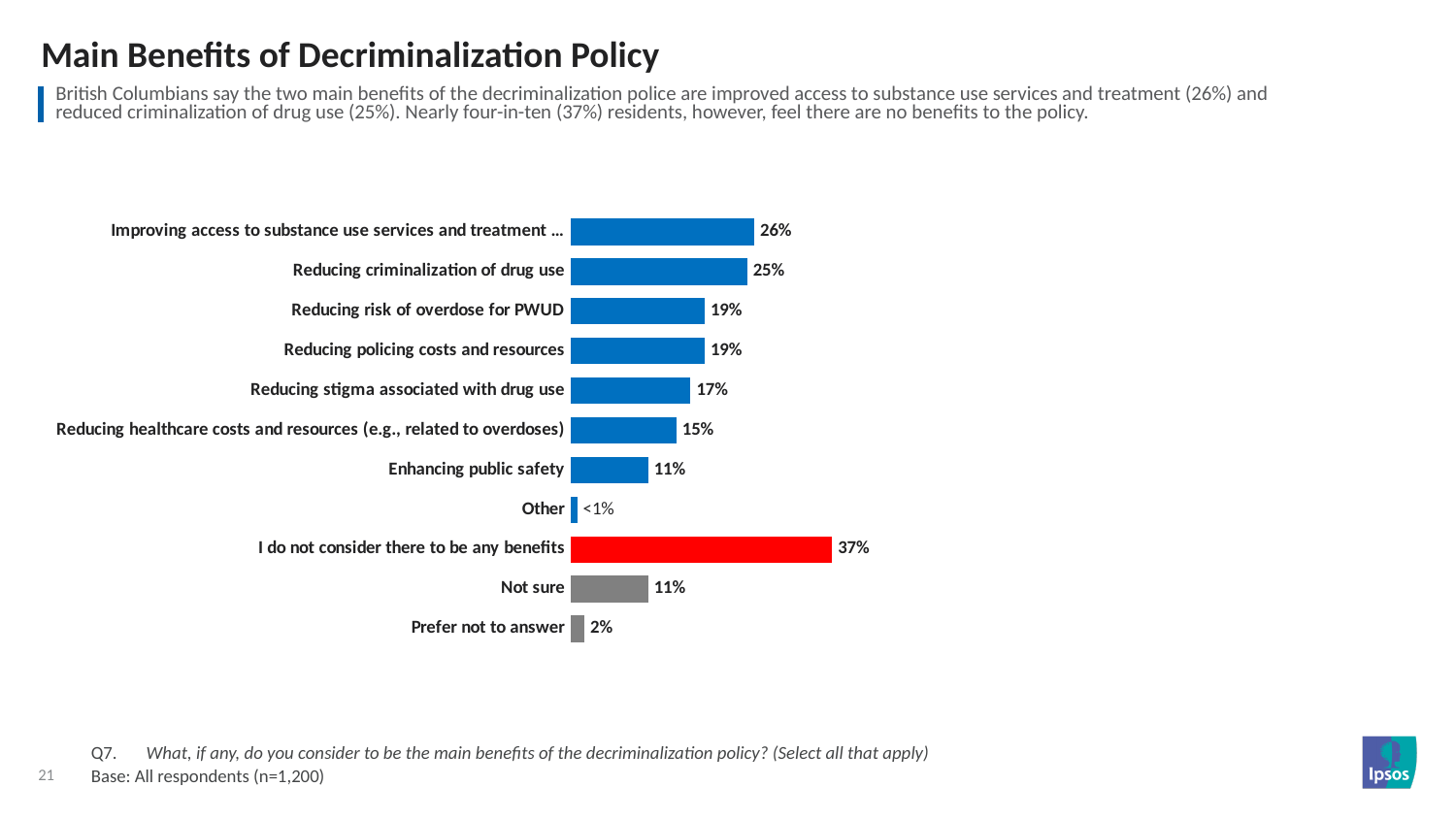

# Main Benefits of Decriminalization Policy
| British Columbians say the two main benefits of the decriminalization police are improved access to substance use services and treatment (26%) and reduced criminalization of drug use (25%). Nearly four-in-ten (37%) residents, however, feel there are no benefits to the policy. |
| --- |

### Chart

| Category | Agree strongly |
|---|---|
| Improving access to substance use services and treatment … | 0.26 |
| Reducing criminalization of drug use | 0.25 |
| Reducing risk of overdose for PWUD | 0.19 |
| Reducing policing costs and resources | 0.19 |
| Reducing stigma associated with drug use | 0.17 |
| Reducing healthcare costs and resources (e.g., related to overdoses) | 0.15 |
| Enhancing public safety | 0.11 |
| Other | 0.01 |
| I do not consider there to be any benefits | 0.37 |
| Not sure | 0.11 |
| Prefer not to answer | 0.02 |
Q7.	What, if any, do you consider to be the main benefits of the decriminalization policy? (Select all that apply)
Base: All respondents (n=1,200)